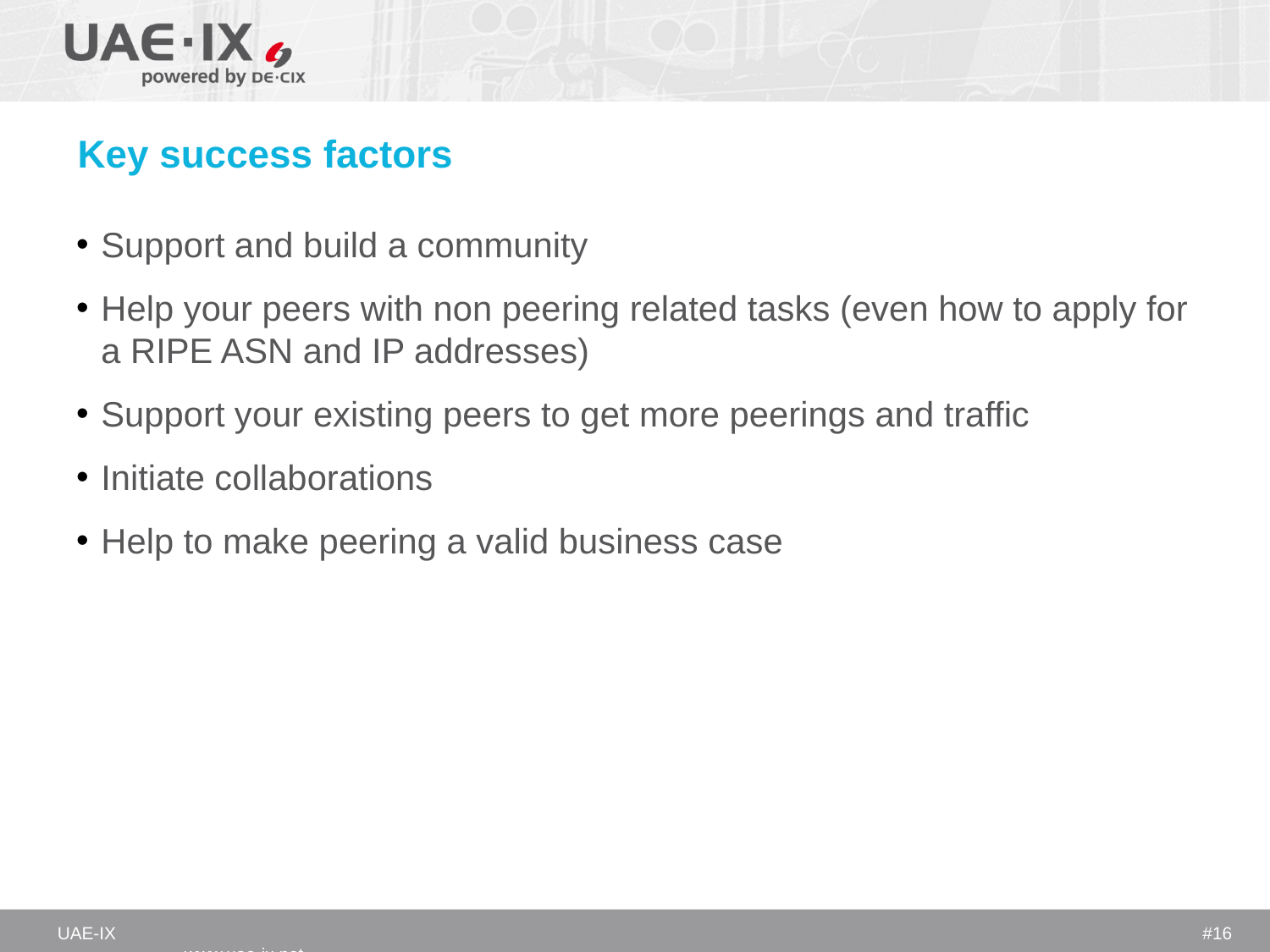

# Key success factors
Support and build a community
Help your peers with non peering related tasks (even how to apply for a RIPE ASN and IP addresses)
Support your existing peers to get more peerings and traffic
Initiate collaborations
Help to make peering a valid business case